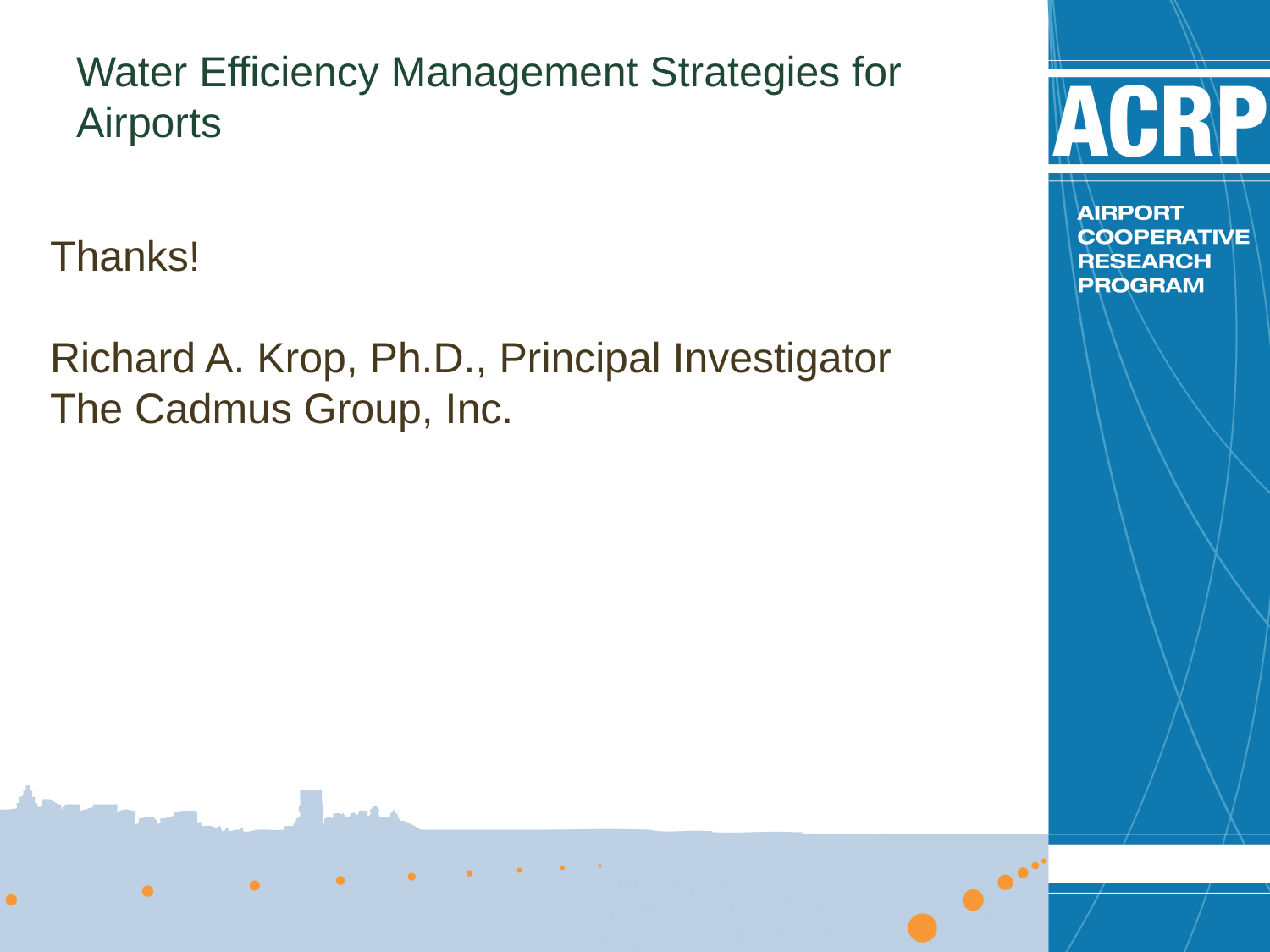

# Water Efficiency Management Strategies for Airports
Thanks!

Richard A. Krop, Ph.D., Principal Investigator
The Cadmus Group, Inc.